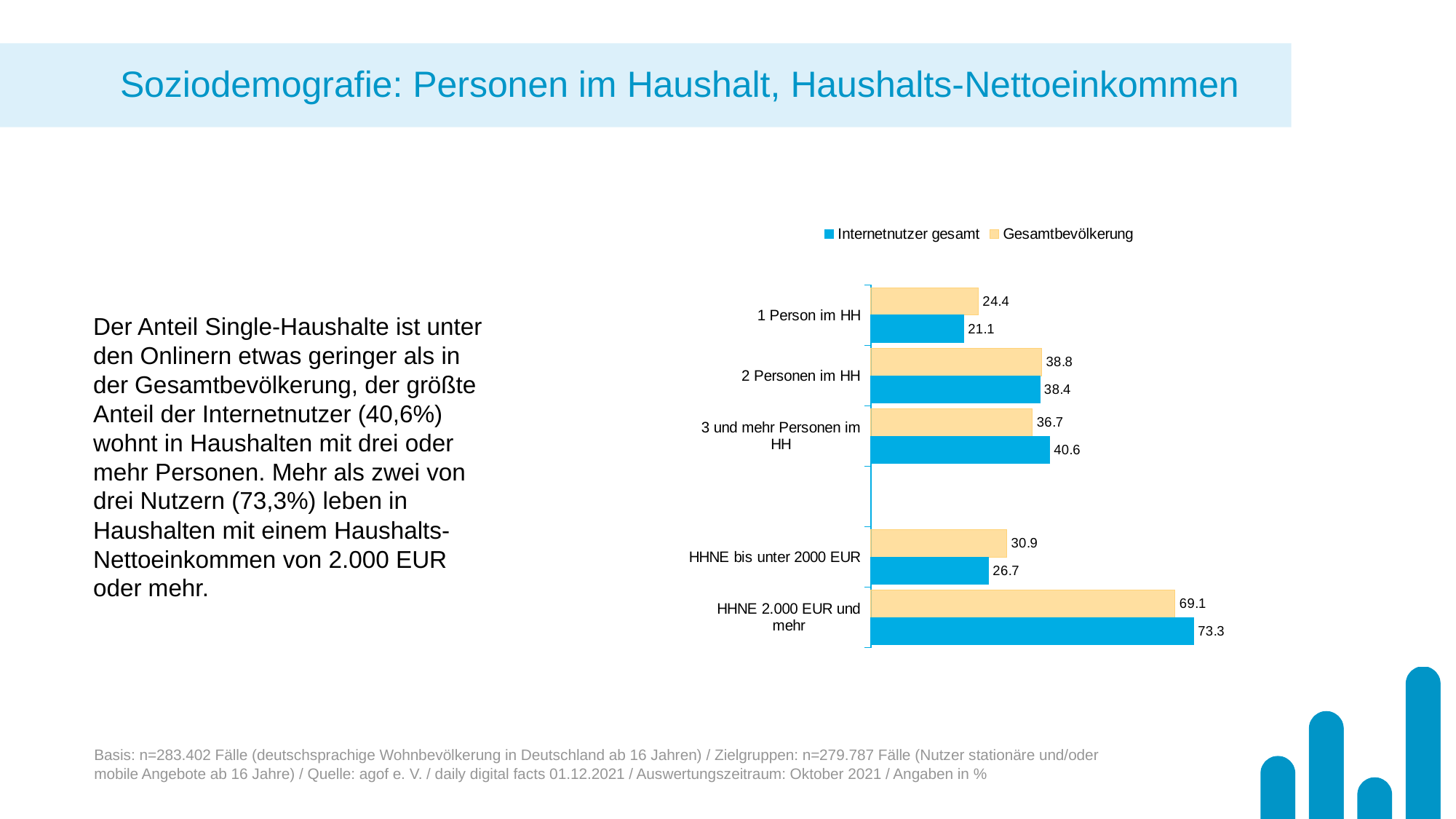

Soziodemografie: Personen im Haushalt, Haushalts-Nettoeinkommen

### Chart

| Category | Gesamtbevölkerung | Internetnutzer gesamt |
|---|---|---|
| 1 Person im HH | 24.4 | 21.1 |
| 2 Personen im HH | 38.8 | 38.4 |
| 3 und mehr Personen im HH | 36.7 | 40.6 |
|  | None | None |
| HHNE bis unter 2000 EUR | 30.9 | 26.7 |
| HHNE 2.000 EUR und mehr | 69.1 | 73.3 |
Der Anteil Single-Haushalte ist unter den Onlinern etwas geringer als in der Gesamtbevölkerung, der größte Anteil der Internetnutzer (40,6%) wohnt in Haushalten mit drei oder mehr Personen. Mehr als zwei von drei Nutzern (73,3%) leben in Haushalten mit einem Haushalts-Nettoeinkommen von 2.000 EUR oder mehr.
Basis: n=283.402 Fälle (deutschsprachige Wohnbevölkerung in Deutschland ab 16 Jahren) / Zielgruppen: n=279.787 Fälle (Nutzer stationäre und/oder mobile Angebote ab 16 Jahre) / Quelle: agof e. V. / daily digital facts 01.12.2021 / Auswertungszeitraum: Oktober 2021 / Angaben in %